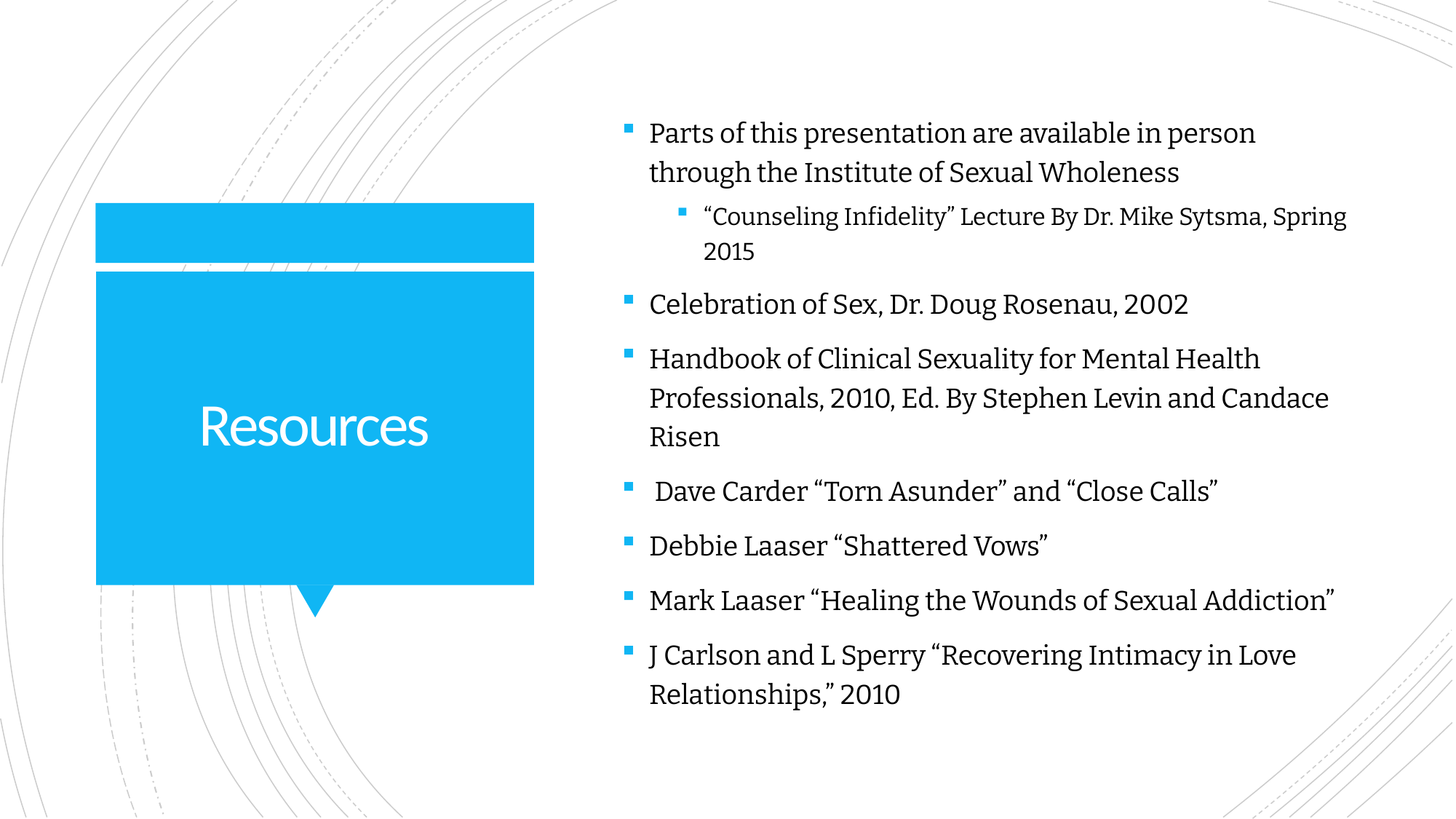

Parts of this presentation are available in person through the Institute of Sexual Wholeness
“Counseling Infidelity” Lecture By Dr. Mike Sytsma, Spring 2015
Celebration of Sex, Dr. Doug Rosenau, 2002
Handbook of Clinical Sexuality for Mental Health Professionals, 2010, Ed. By Stephen Levin and Candace Risen
 Dave Carder “Torn Asunder” and “Close Calls”
Debbie Laaser “Shattered Vows”
Mark Laaser “Healing the Wounds of Sexual Addiction”
J Carlson and L Sperry “Recovering Intimacy in Love Relationships,” 2010
# Resources